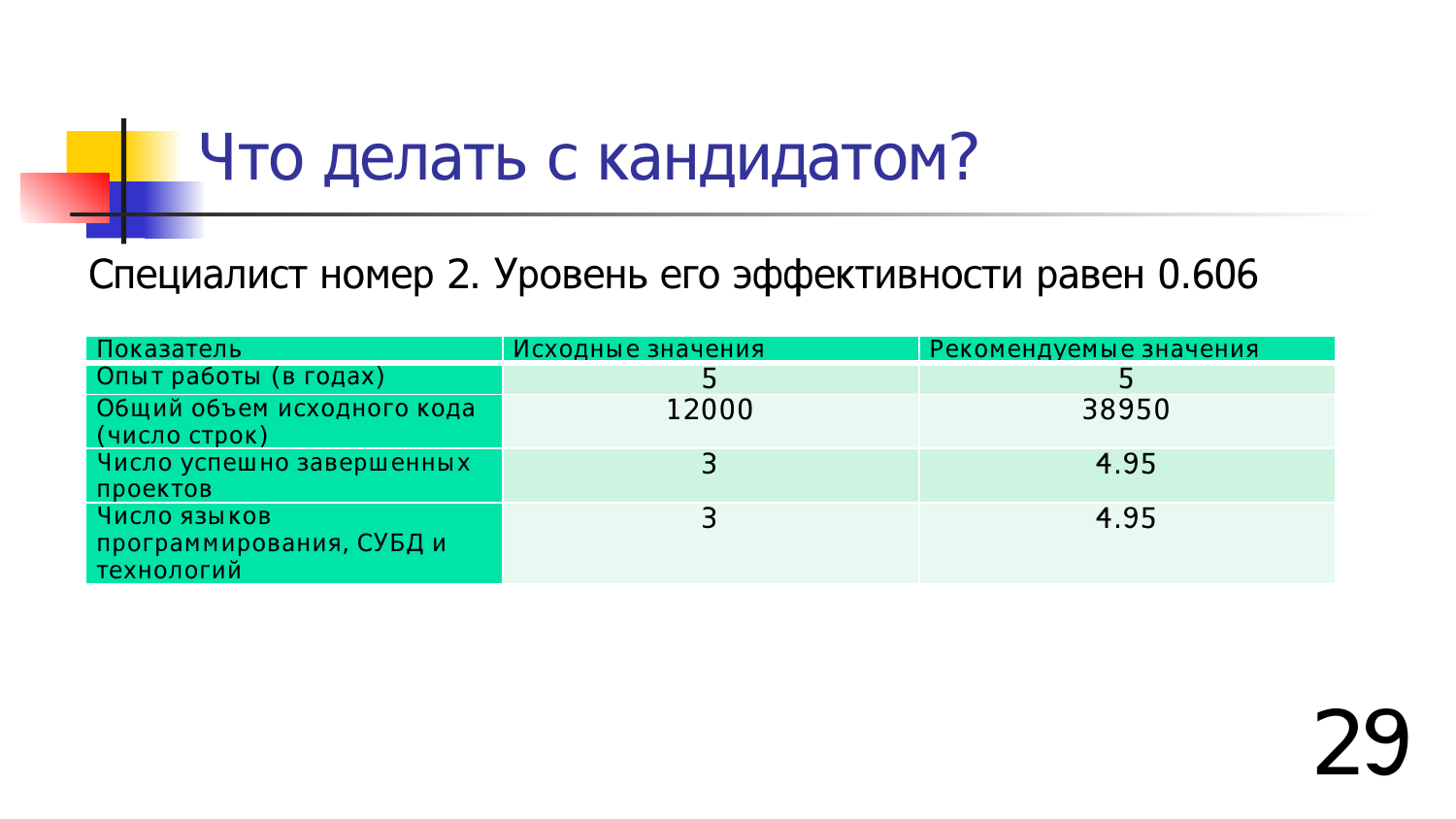

# Что делать с кандидатом?
Специалист номер 2. Уровень его эффективности равен 0.606

| Показатель | Исходные значения | Рекомендуемые значения |
| --- | --- | --- |
| Опыт работы (в годах) | 5 | 5 |
| Общий объем исходного кода (число строк) | 12000 | 38950 |
| Число успешно завершенных проектов | 3 | 4.95 |
| Число языков программирования, СУБД и технологий | 3 | 4.95 |
29